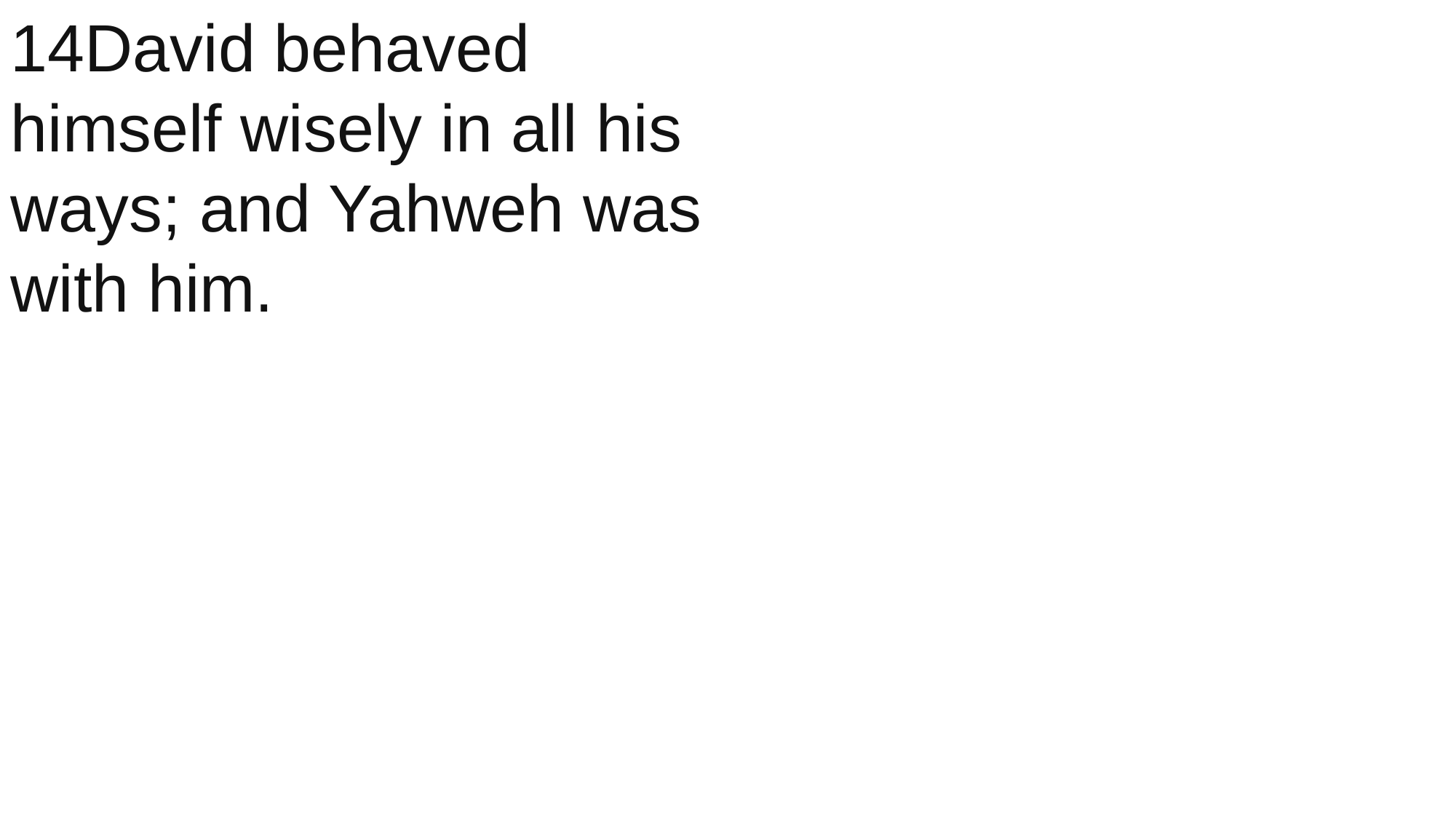

14David behaved himself wisely in all his ways; and Yahweh was with him.